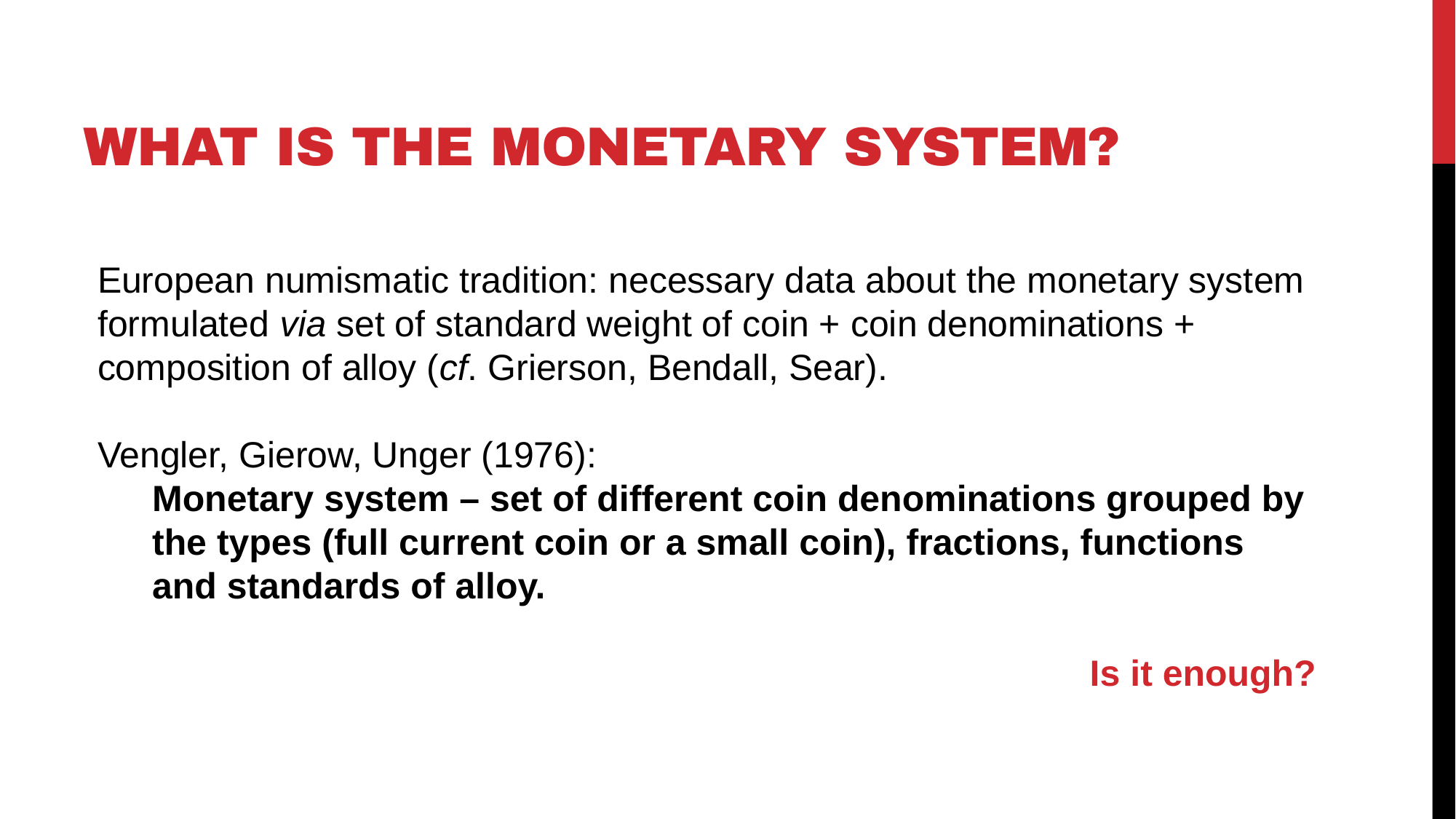

# What is the monetary system?

European numismatic tradition: necessary data about the monetary system formulated via set of standard weight of coin + coin denominations + composition of alloy (cf. Grierson, Bendall, Sear).

Vengler, Gierow, Unger (1976):
Monetary system – set of different coin denominations grouped by the types (full current coin or a small coin), fractions, functions and standards of alloy.

Is it enough?